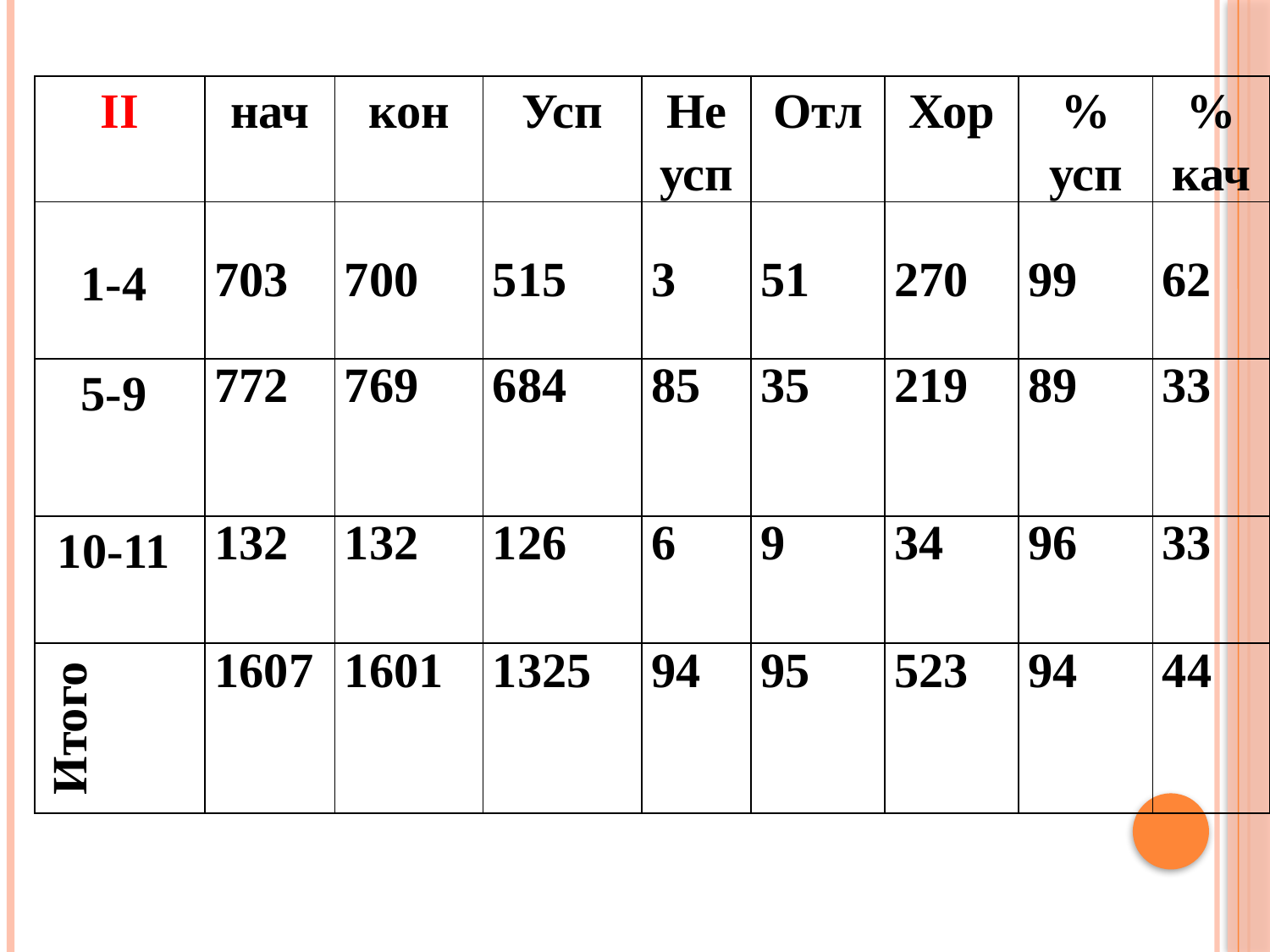

#

| II | нач | кон | Усп | Не усп | Отл | Хор | % усп | % кач |
| --- | --- | --- | --- | --- | --- | --- | --- | --- |
| 1-4 | 703 | 700 | 515 | 3 | 51 | 270 | 99 | 62 |
| 5-9 | 772 | 769 | 684 | 85 | 35 | 219 | 89 | 33 |
| 10-11 | 132 | 132 | 126 | 6 | 9 | 34 | 96 | 33 |
| Итого | 1607 | 1601 | 1325 | 94 | 95 | 523 | 94 | 44 |